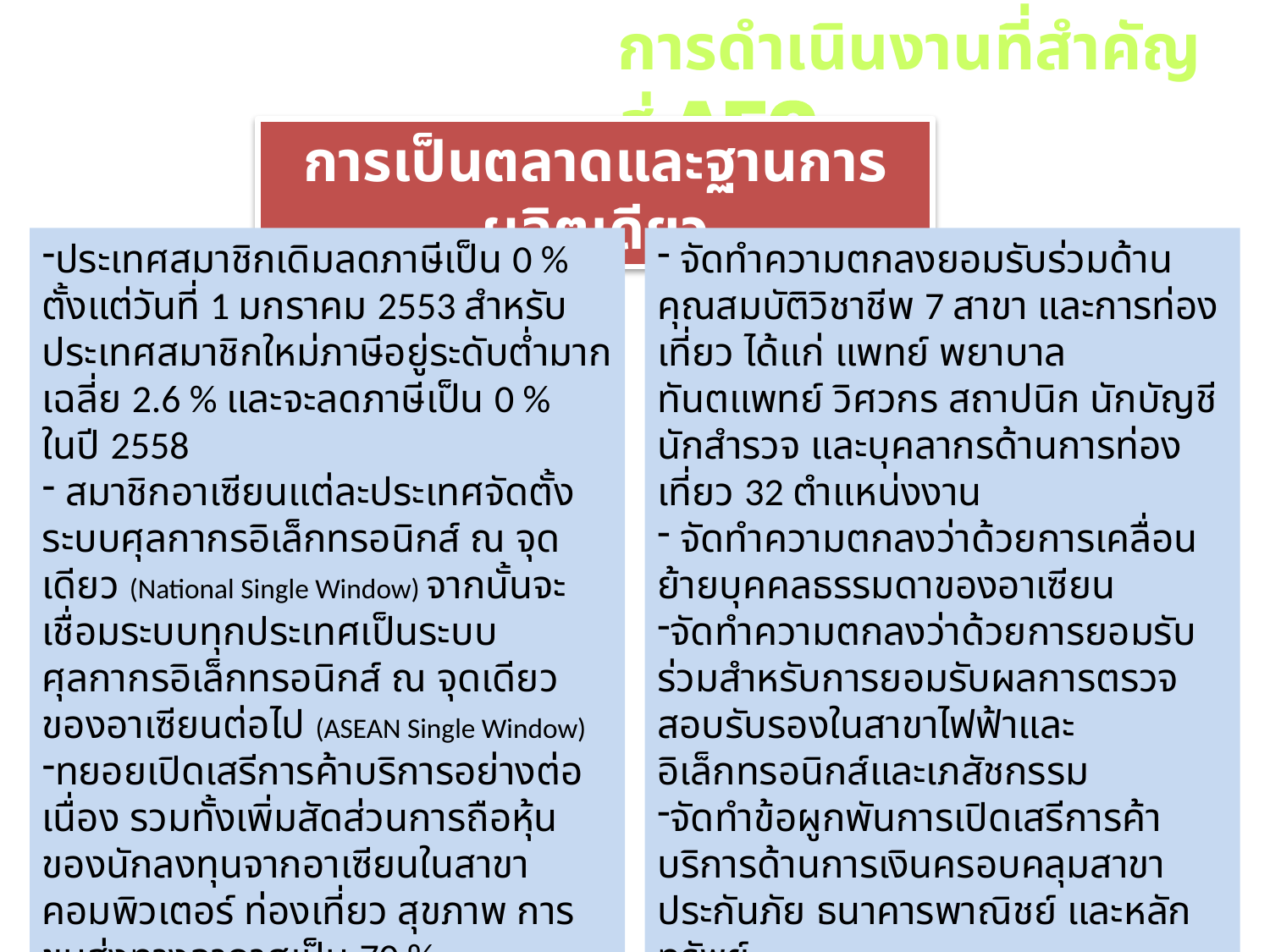

การดำเนินงานที่สำคัญสู่ AEC
การเป็นตลาดและฐานการผลิตเดียว
ประเทศสมาชิกเดิมลดภาษีเป็น 0 % ตั้งแต่วันที่ 1 มกราคม 2553 สำหรับประเทศสมาชิกใหม่ภาษีอยู่ระดับต่ำมากเฉลี่ย 2.6 % และจะลดภาษีเป็น 0 % ในปี 2558
 สมาชิกอาเซียนแต่ละประเทศจัดตั้งระบบศุลกากรอิเล็กทรอนิกส์ ณ จุดเดียว (National Single Window) จากนั้นจะเชื่อมระบบทุกประเทศเป็นระบบศุลกากรอิเล็กทรอนิกส์ ณ จุดเดียวของอาเซียนต่อไป (ASEAN Single Window)
ทยอยเปิดเสรีการค้าบริการอย่างต่อเนื่อง รวมทั้งเพิ่มสัดส่วนการถือหุ้นของนักลงทุนจากอาเซียนในสาขาคอมพิวเตอร์ ท่องเที่ยว สุขภาพ การขนส่งทางอากาศเป็น 70 %
 จัดทำความตกลงยอมรับร่วมด้านคุณสมบัติวิชาชีพ 7 สาขา และการท่องเที่ยว ได้แก่ แพทย์ พยาบาล ทันตแพทย์ วิศวกร สถาปนิก นักบัญชี นักสำรวจ และบุคลากรด้านการท่องเที่ยว 32 ตำแหน่งงาน
 จัดทำความตกลงว่าด้วยการเคลื่อนย้ายบุคคลธรรมดาของอาเซียน
จัดทำความตกลงว่าด้วยการยอมรับร่วมสำหรับการยอมรับผลการตรวจสอบรับรองในสาขาไฟฟ้าและอิเล็กทรอนิกส์และเภสัชกรรม
จัดทำข้อผูกพันการเปิดเสรีการค้าบริการด้านการเงินครอบคลุมสาขาประกันภัย ธนาคารพาณิชย์ และหลักทรัพย์
 เริ่มโครงการนำร่องระบบการออกใบรับรองถิ่นกำเนิดสินค้าด้วยตนเอง (Self-Certification)